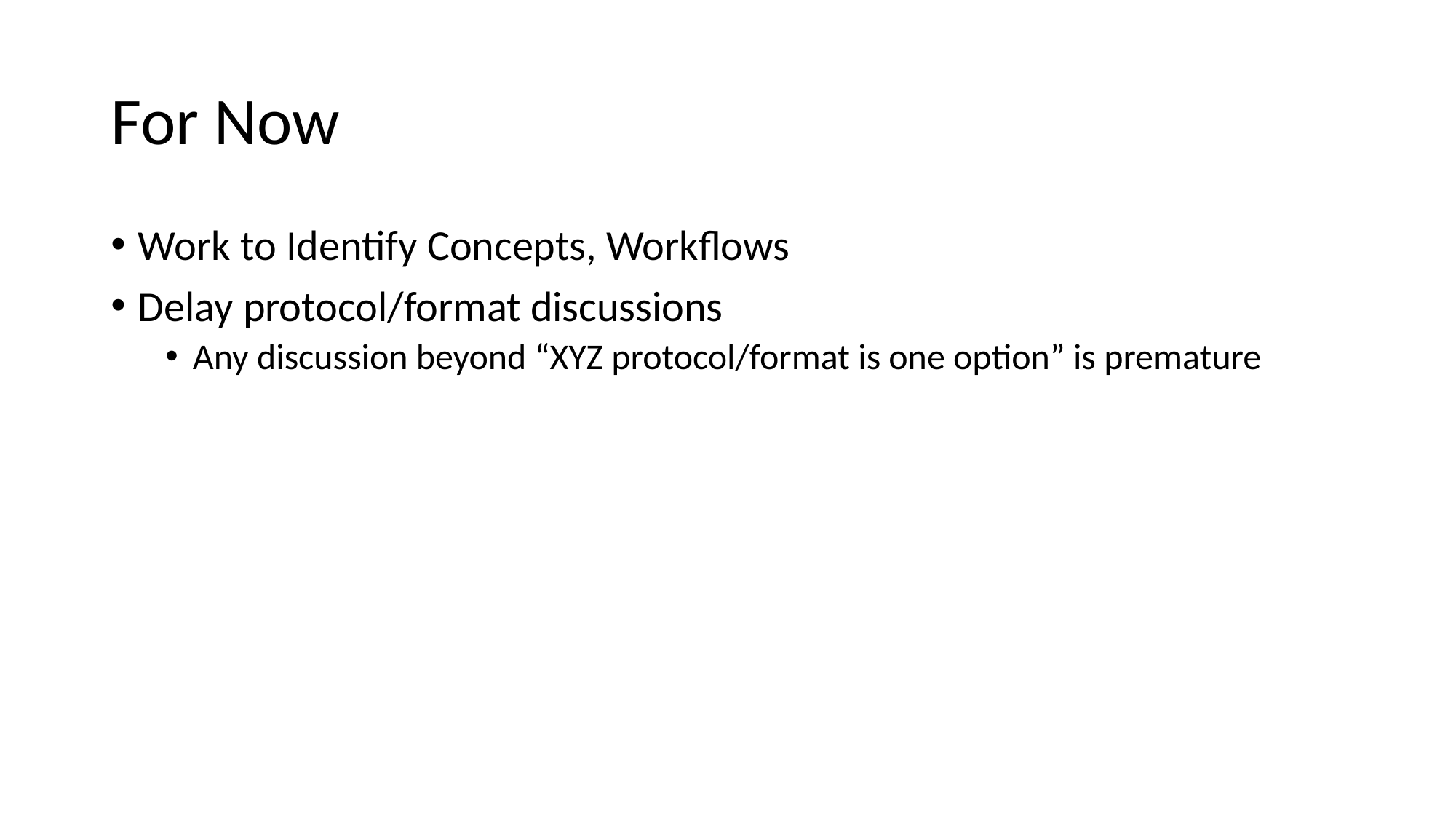

# For Now
Work to Identify Concepts, Workflows
Delay protocol/format discussions
Any discussion beyond “XYZ protocol/format is one option” is premature